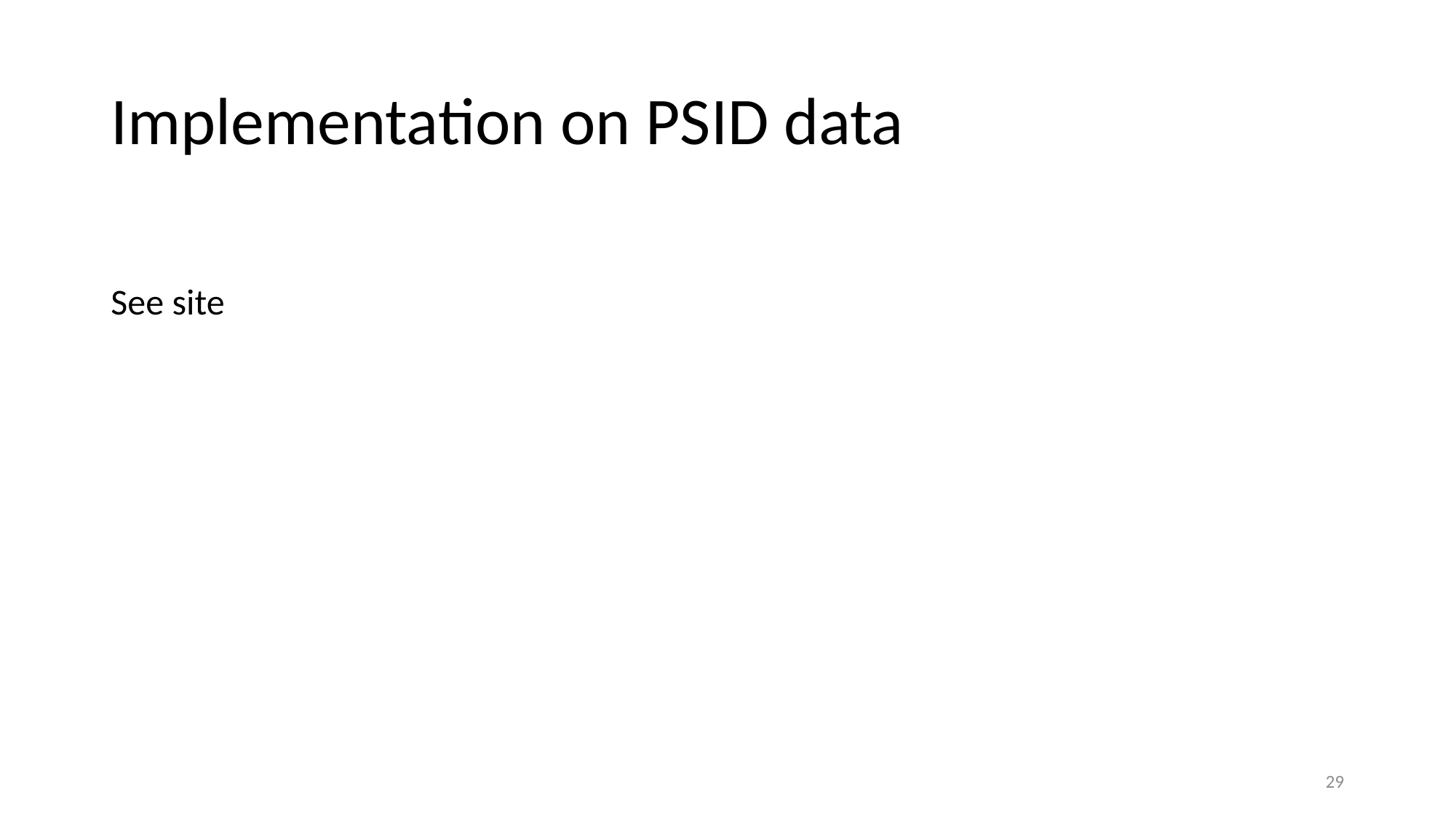

# Implementation on PSID data
See site
29